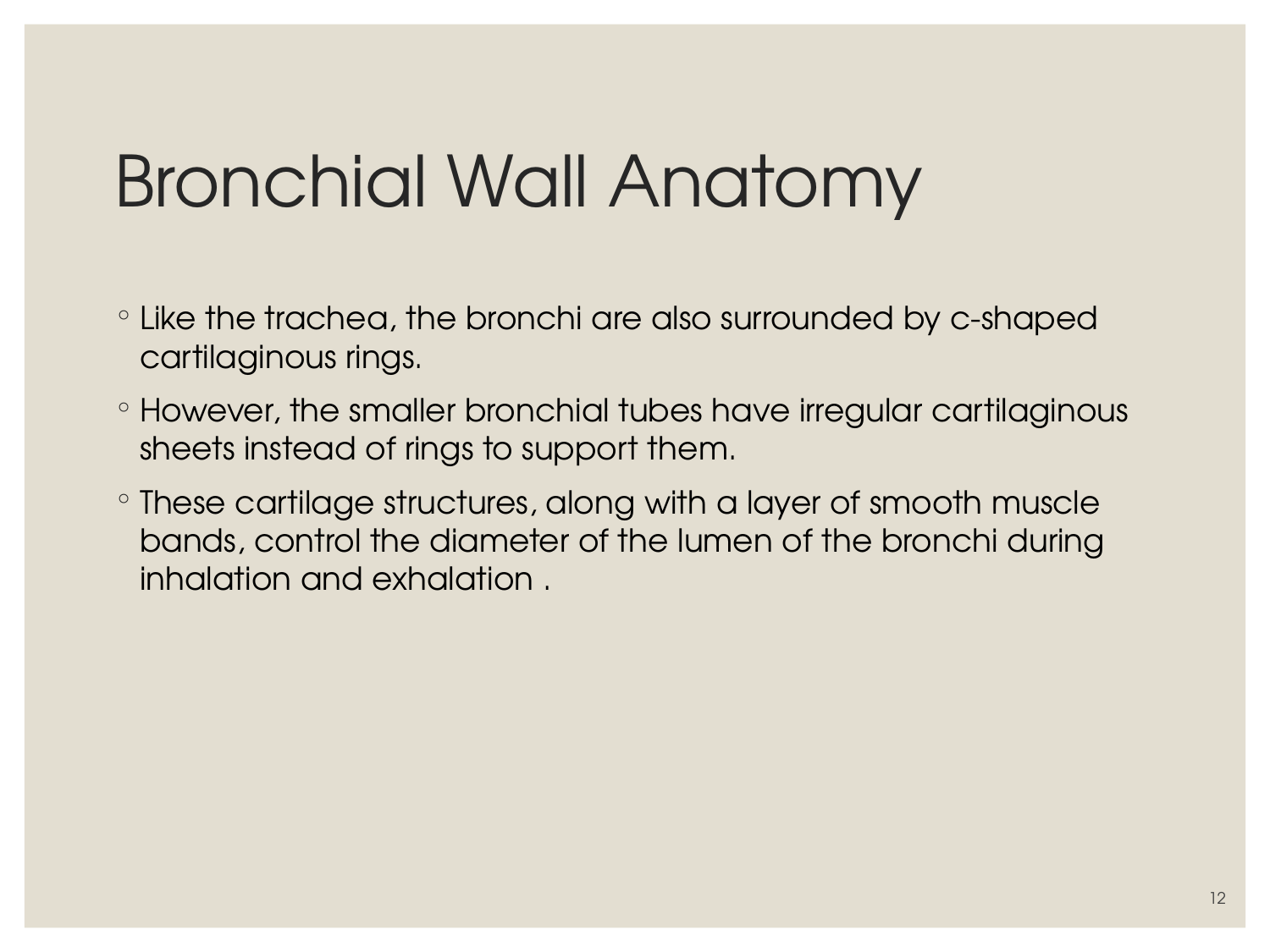

# Bronchial Wall Anatomy
Like the trachea, the bronchi are also surrounded by c-shaped cartilaginous rings.
However, the smaller bronchial tubes have irregular cartilaginous sheets instead of rings to support them.
These cartilage structures, along with a layer of smooth muscle bands, control the diameter of the lumen of the bronchi during inhalation and exhalation .

12